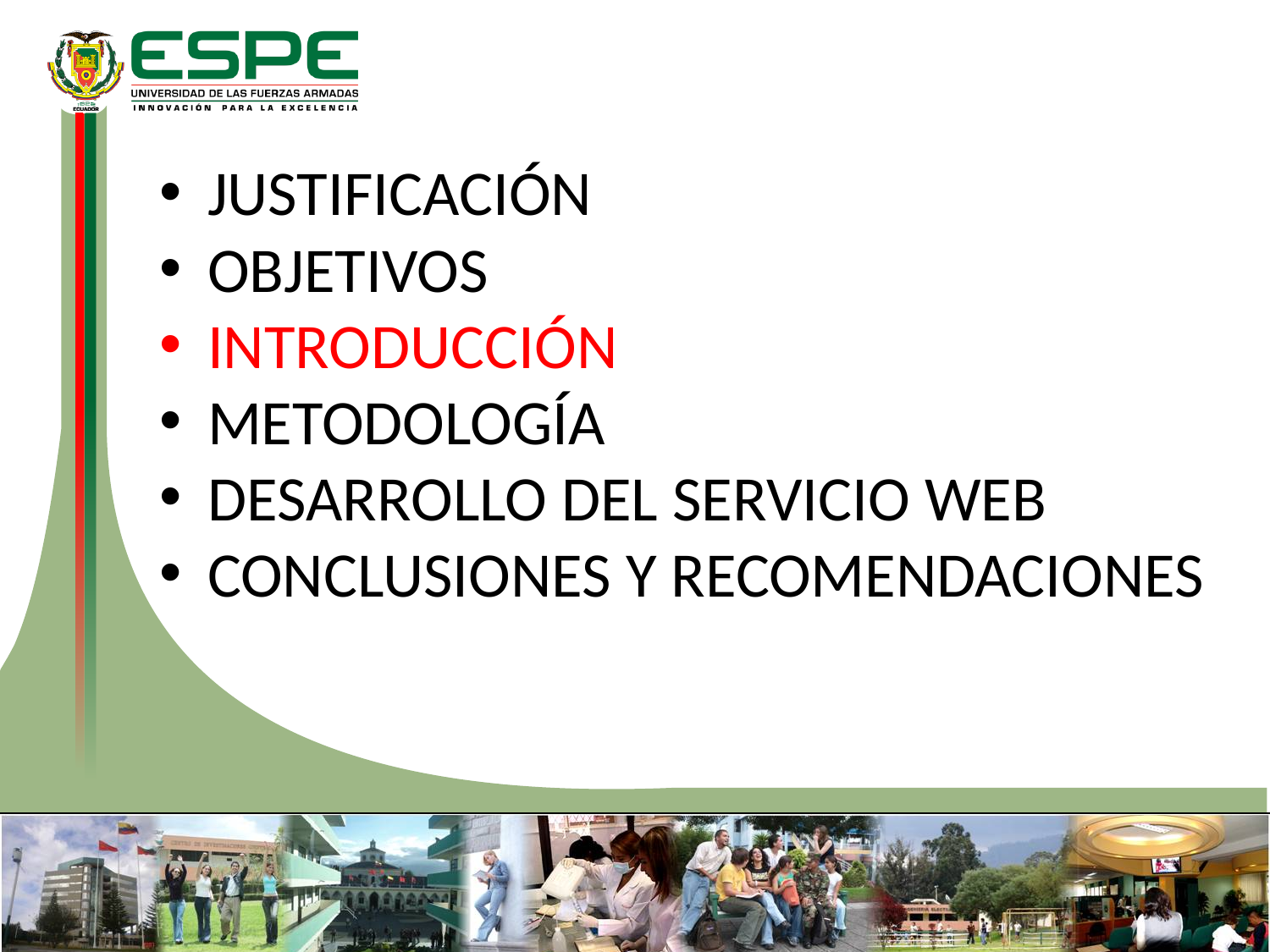

JUSTIFICACIÓN
OBJETIVOS
INTRODUCCIÓN
METODOLOGÍA
DESARROLLO DEL SERVICIO WEB
CONCLUSIONES Y RECOMENDACIONES